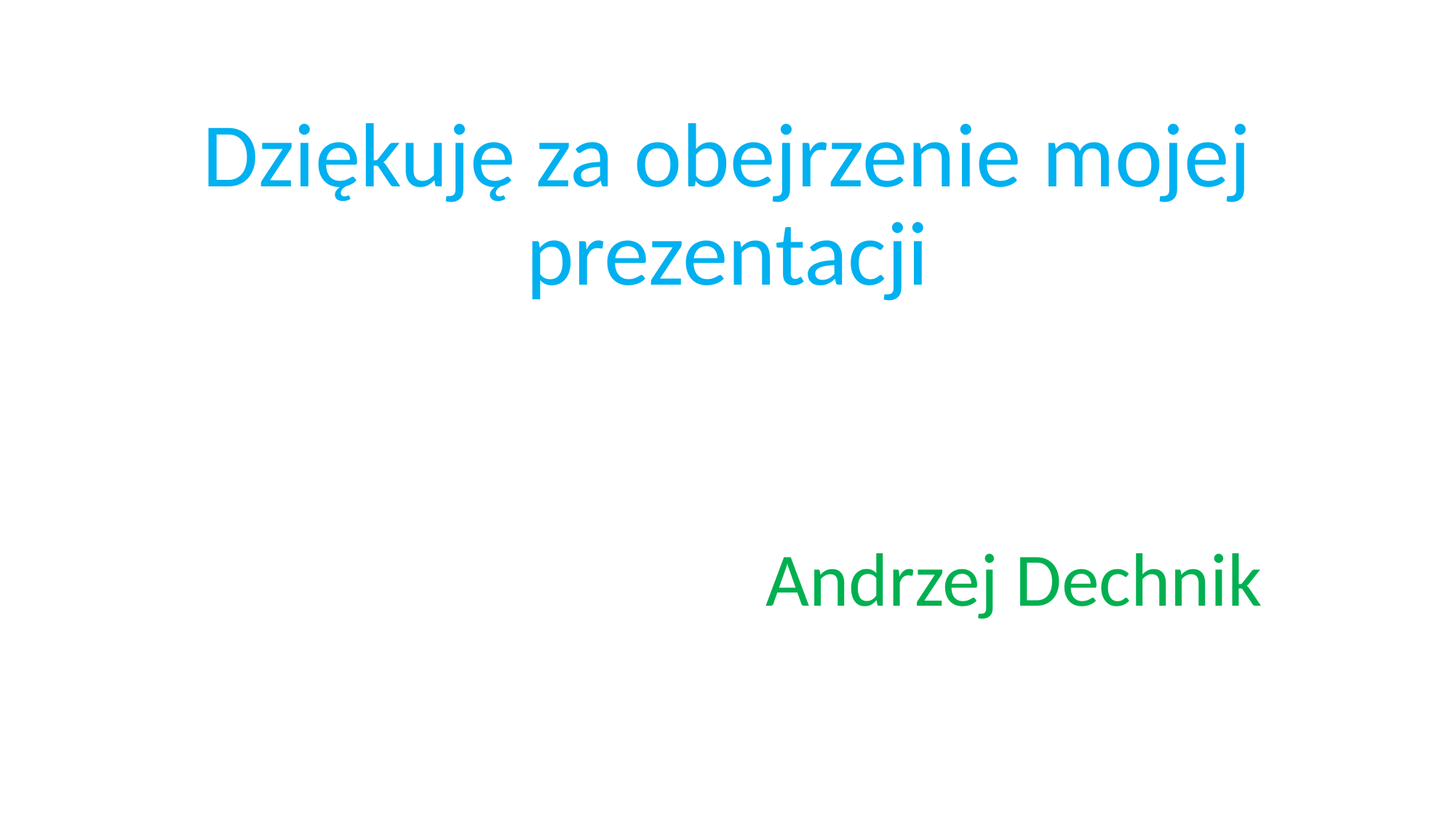

# Dziękuję za obejrzenie mojej prezentacji
Andrzej Dechnik